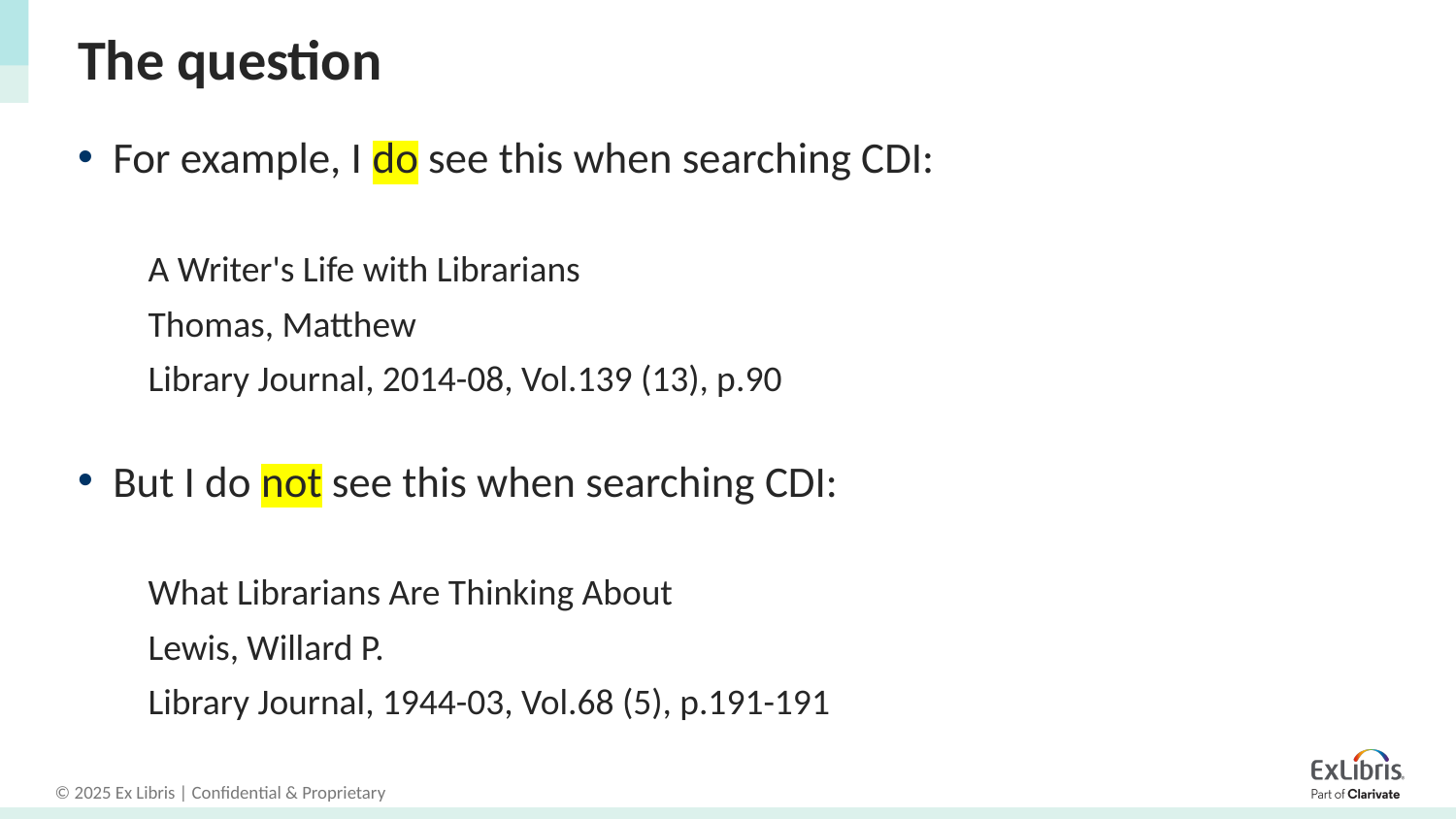

# The question
For example, I do see this when searching CDI:
A Writer's Life with Librarians
Thomas, Matthew
Library Journal, 2014-08, Vol.139 (13), p.90
But I do not see this when searching CDI:
What Librarians Are Thinking About
Lewis, Willard P.
Library Journal, 1944-03, Vol.68 (5), p.191-191